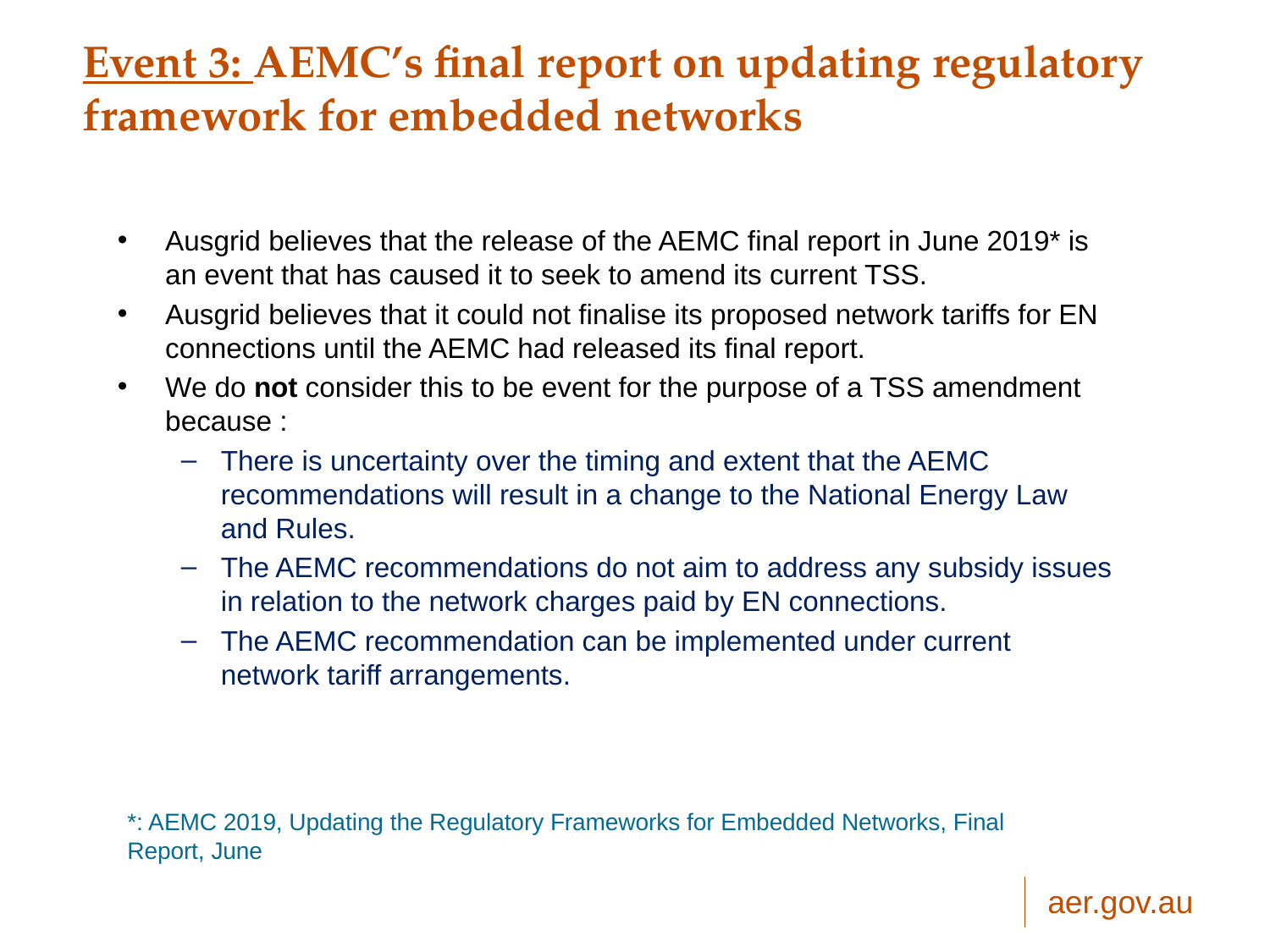

17
# Event 3: AEMC’s final report on updating regulatory framework for embedded networks
Ausgrid believes that the release of the AEMC final report in June 2019* is an event that has caused it to seek to amend its current TSS.
Ausgrid believes that it could not finalise its proposed network tariffs for EN connections until the AEMC had released its final report.
We do not consider this to be event for the purpose of a TSS amendment because :
There is uncertainty over the timing and extent that the AEMC recommendations will result in a change to the National Energy Law and Rules.
The AEMC recommendations do not aim to address any subsidy issues in relation to the network charges paid by EN connections.
The AEMC recommendation can be implemented under current network tariff arrangements.
*: AEMC 2019, Updating the Regulatory Frameworks for Embedded Networks, Final Report, June